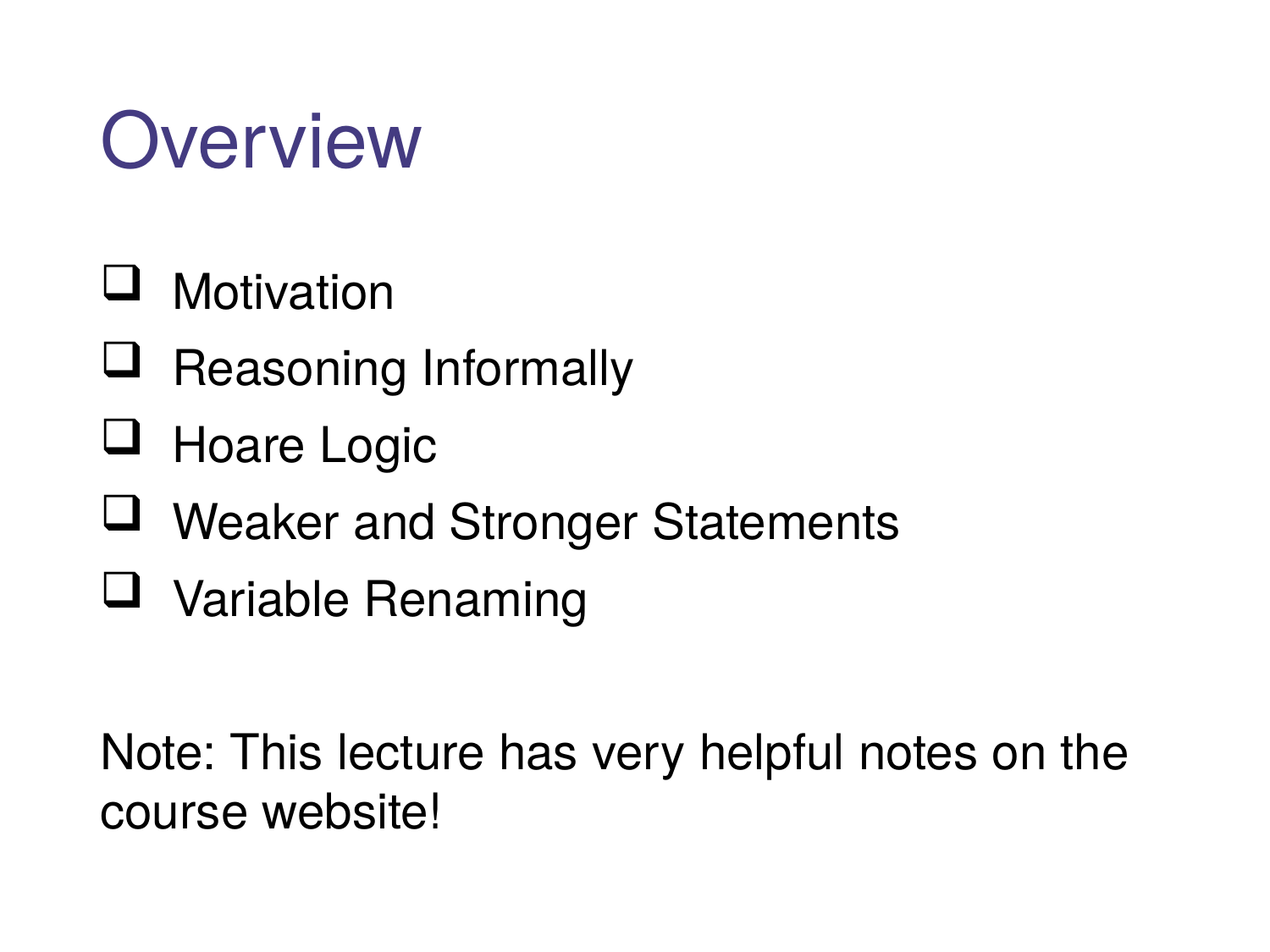

# Overview
  Motivation
  Reasoning Informally
  Hoare Logic
  Weaker and Stronger Statements
  Variable Renaming

Note: This lecture has very helpful notes on the course website!